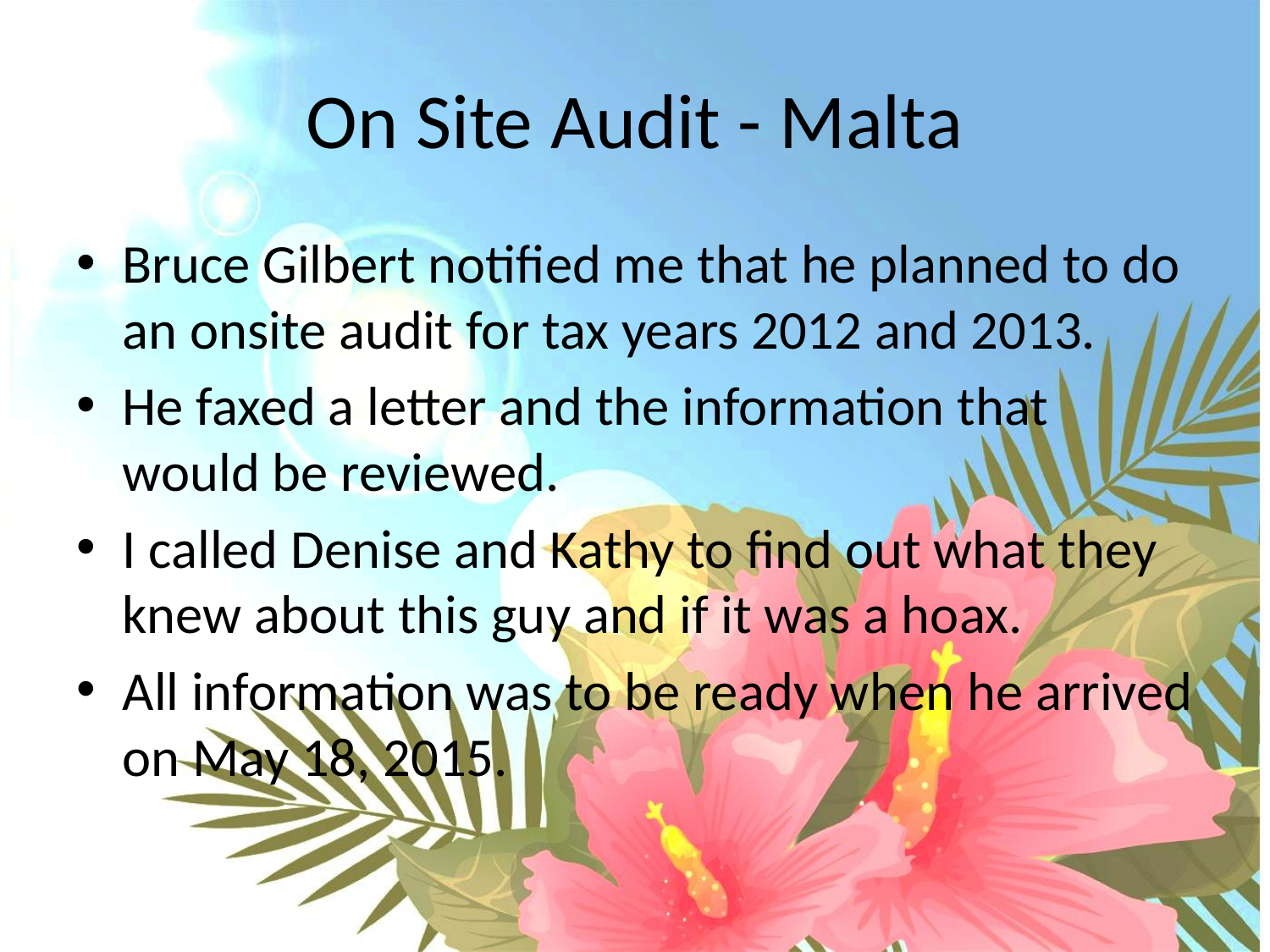

# On Site Audit - Malta
Bruce Gilbert notified me that he planned to do an onsite audit for tax years 2012 and 2013.
He faxed a letter and the information that would be reviewed.
I called Denise and Kathy to find out what they knew about this guy and if it was a hoax.
All information was to be ready when he arrived on May 18, 2015.